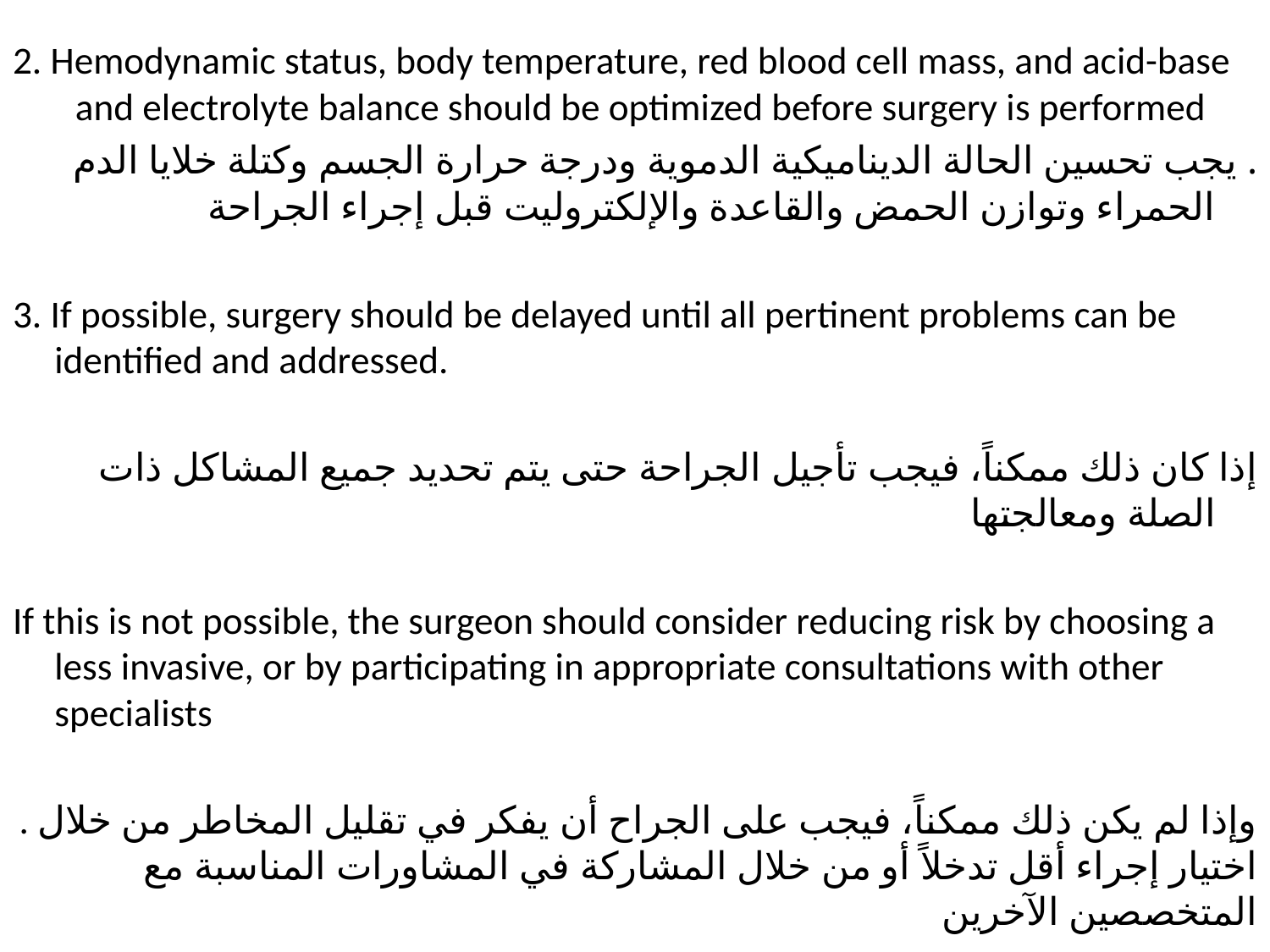

2. Hemodynamic status, body temperature, red blood cell mass, and acid-base and electrolyte balance should be optimized before surgery is performed
. يجب تحسين الحالة الديناميكية الدموية ودرجة حرارة الجسم وكتلة خلايا الدم الحمراء وتوازن الحمض والقاعدة والإلكتروليت قبل إجراء الجراحة

3. If possible, surgery should be delayed until all pertinent problems can be identified and addressed.

إذا كان ذلك ممكناً، فيجب تأجيل الجراحة حتى يتم تحديد جميع المشاكل ذات الصلة ومعالجتها

If this is not possible, the surgeon should consider reducing risk by choosing a less invasive, or by participating in appropriate consultations with other specialists

. وإذا لم يكن ذلك ممكناً، فيجب على الجراح أن يفكر في تقليل المخاطر من خلال اختيار إجراء أقل تدخلاً أو من خلال المشاركة في المشاورات المناسبة مع المتخصصين الآخرين